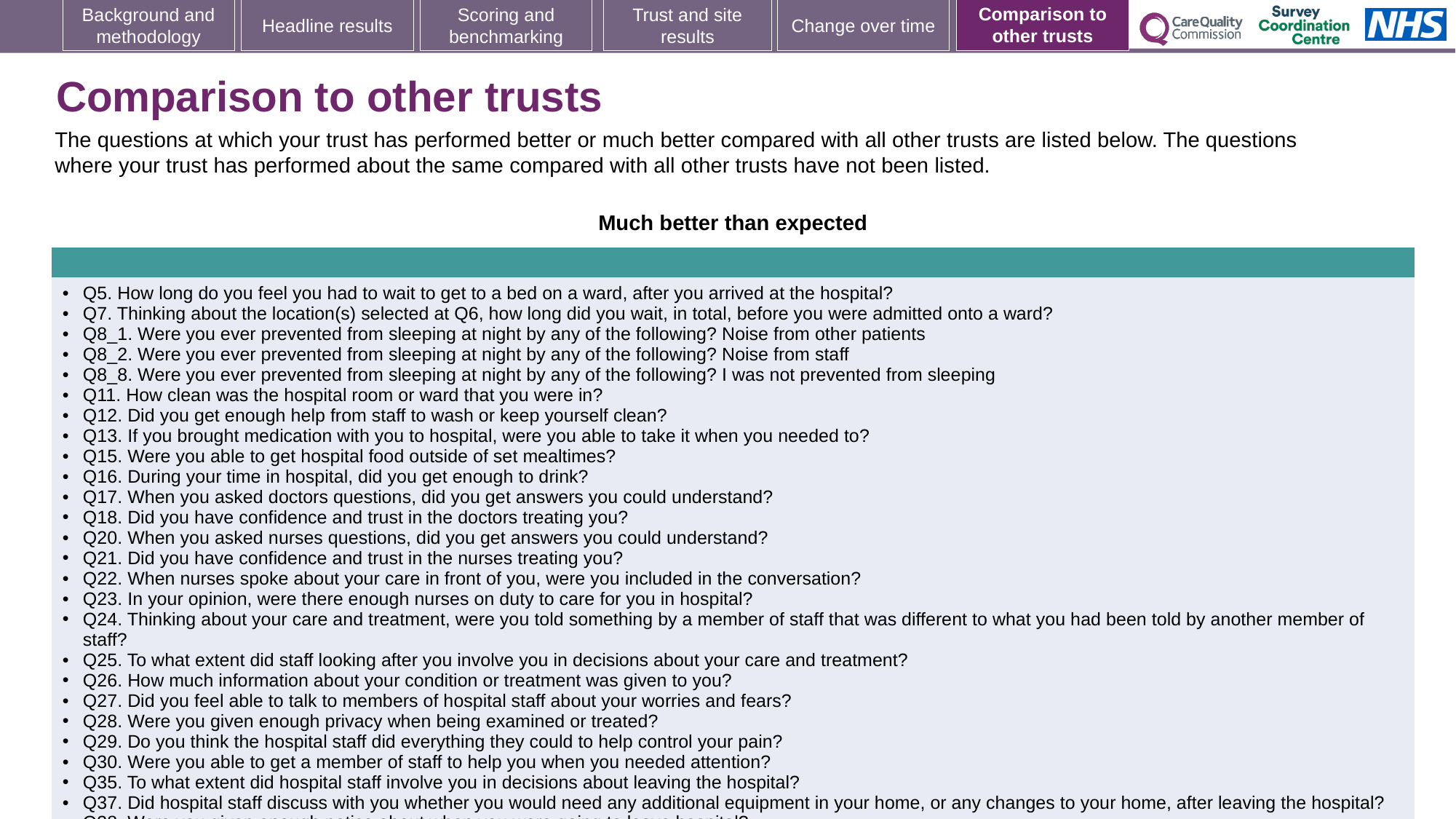

# Comparison to other trusts
The questions at which your trust has performed better or much better compared with all other trusts are listed below. The questions where your trust has performed about the same compared with all other trusts have not been listed.
| Much better than expected |
| --- |
|  |
| Q5. How long do you feel you had to wait to get to a bed on a ward, after you arrived at the hospital? Q7. Thinking about the location(s) selected at Q6, how long did you wait, in total, before you were admitted onto a ward? Q8\_1. Were you ever prevented from sleeping at night by any of the following? Noise from other patients Q8\_2. Were you ever prevented from sleeping at night by any of the following? Noise from staff Q8\_8. Were you ever prevented from sleeping at night by any of the following? I was not prevented from sleeping Q11. How clean was the hospital room or ward that you were in? Q12. Did you get enough help from staff to wash or keep yourself clean? Q13. If you brought medication with you to hospital, were you able to take it when you needed to? Q15. Were you able to get hospital food outside of set mealtimes? Q16. During your time in hospital, did you get enough to drink? Q17. When you asked doctors questions, did you get answers you could understand? Q18. Did you have confidence and trust in the doctors treating you? Q20. When you asked nurses questions, did you get answers you could understand? Q21. Did you have confidence and trust in the nurses treating you? Q22. When nurses spoke about your care in front of you, were you included in the conversation? Q23. In your opinion, were there enough nurses on duty to care for you in hospital? Q24. Thinking about your care and treatment, were you told something by a member of staff that was different to what you had been told by another member of staff? Q25. To what extent did staff looking after you involve you in decisions about your care and treatment? Q26. How much information about your condition or treatment was given to you? Q27. Did you feel able to talk to members of hospital staff about your worries and fears? Q28. Were you given enough privacy when being examined or treated? Q29. Do you think the hospital staff did everything they could to help control your pain? Q30. Were you able to get a member of staff to help you when you needed attention? Q35. To what extent did hospital staff involve you in decisions about leaving the hospital? Q37. Did hospital staff discuss with you whether you would need any additional equipment in your home, or any changes to your home, after leaving the hospital? Q38. Were you given enough notice about when you were going to leave hospital? Q39. Before you left the hospital, were you given any information about what you should or should not do after leaving the hospital? Q40. To what extent did you understand the information you were given about what you should or should not do after leaving the hospital? Q41. Thinking about any medicine you were to take at home, were you given any of the following? Q42. Before you left hospital, did you know what would happen next with your care? Q43. Did hospital staff tell you who to contact if you were worried about your condition or treatment after you left hospital? Q44. Did hospital staff discuss with you whether you may need any further health or social care services after leaving the hospital? Q45. After leaving the hospital, did you get enough support from health or social care services to help you recover or manage your condition? Q46. Overall, did you feel you were treated with kindness and compassion while you were in the hospital? Q47. Overall, did you feel you were treated with respect and dignity while you were in the hospital? Q48. Overall, how was your experience while you were in the hospital? |
98